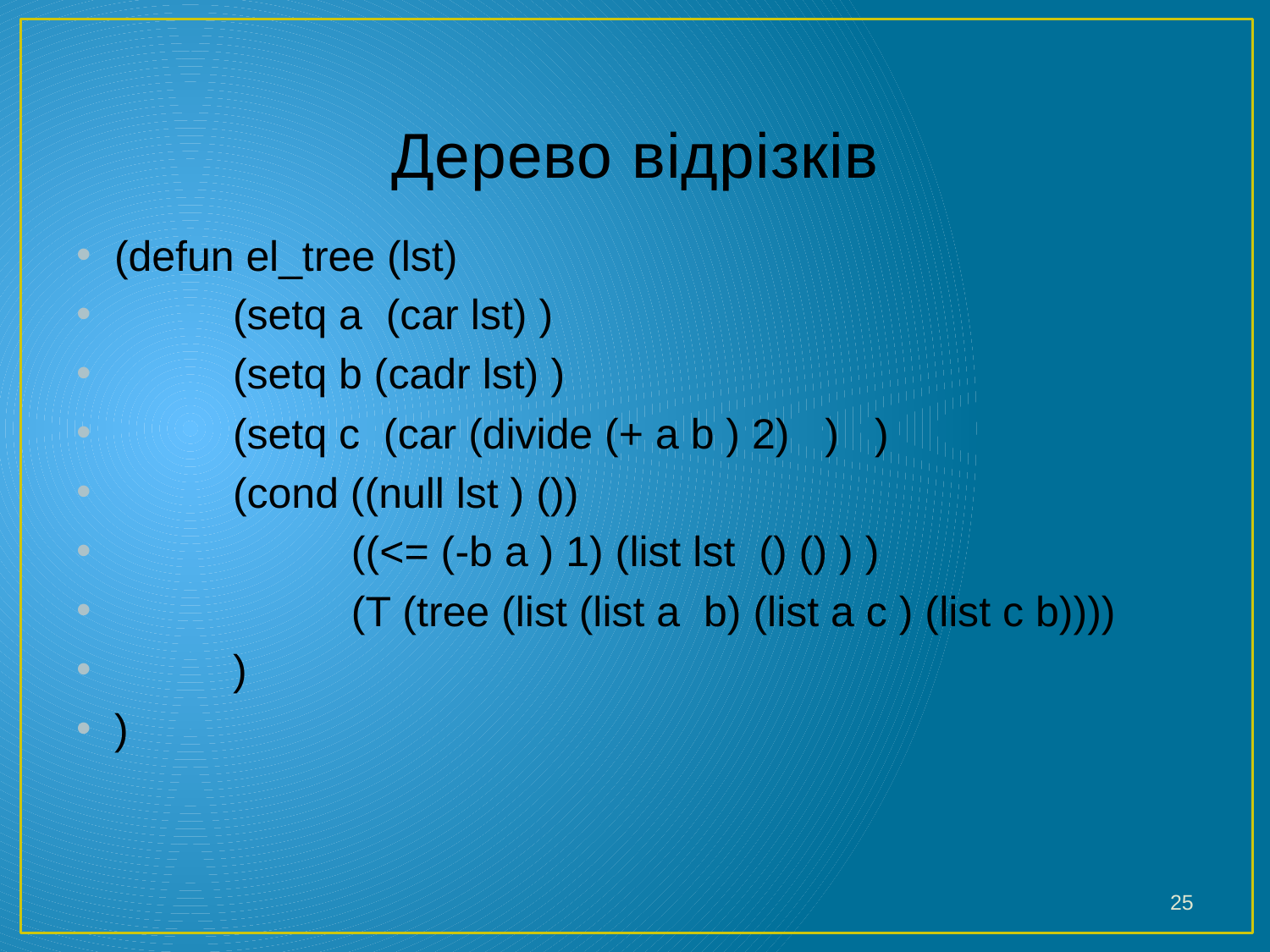

# Дерево відрізків
(defun el_tree (lst)
          (setq a  (car lst) )
          (setq b (cadr lst) )
          (setq c  (car (divide (+ a b ) 2)   )   )
          (cond ((null lst ) ())
                    ((<= (-b a ) 1) (list lst  () () ) )
                    (T (tree (list (list a  b) (list a c ) (list c b))))
          )
)

25